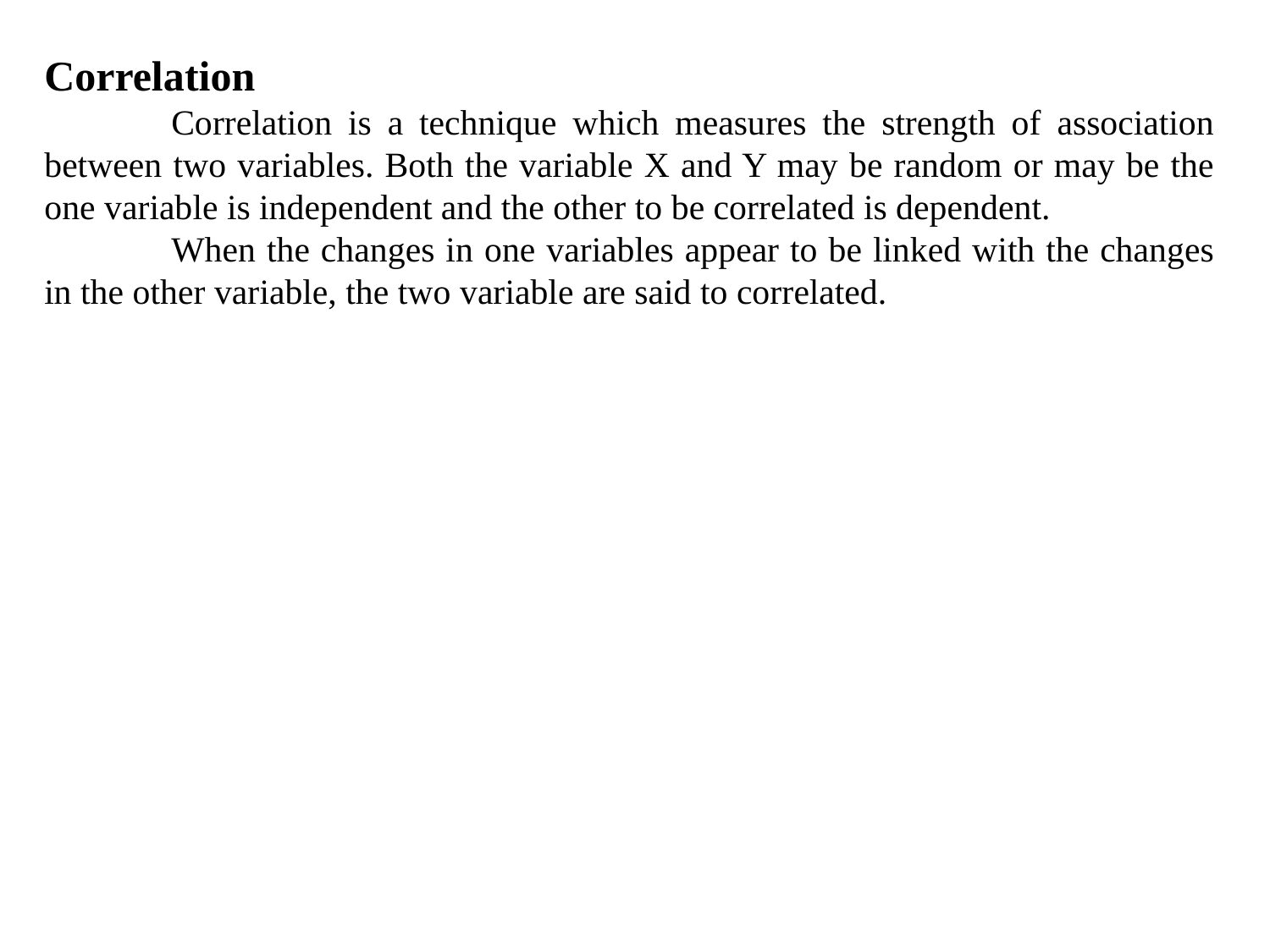

Correlation
	Correlation is a technique which measures the strength of association between two variables. Both the variable X and Y may be random or may be the one variable is independent and the other to be correlated is dependent.
	When the changes in one variables appear to be linked with the changes in the other variable, the two variable are said to correlated.